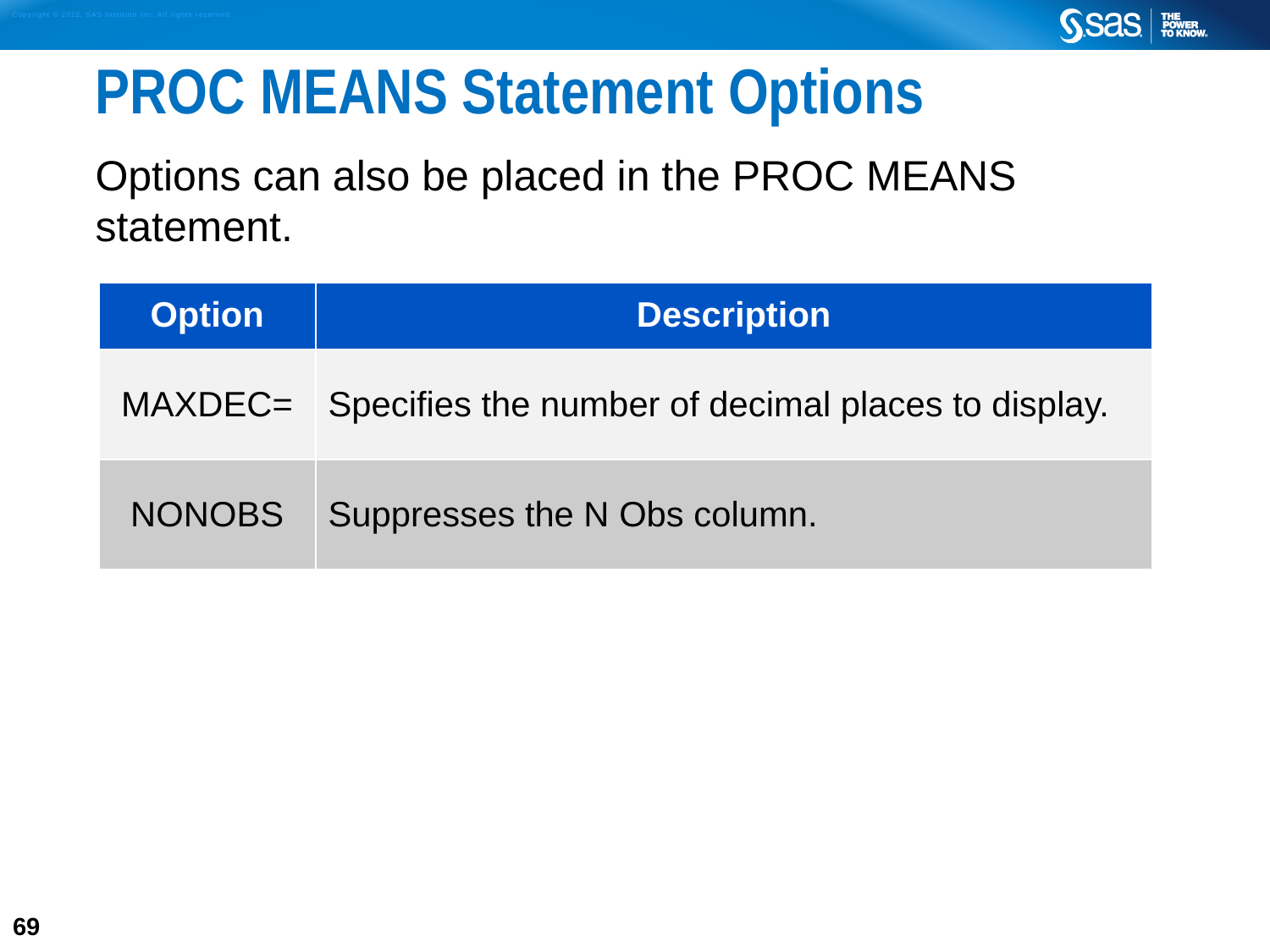

# PROC MEANS Statement Options
Options can also be placed in the PROC MEANS statement.

| Option | Description |
| --- | --- |
| MAXDEC= | Specifies the number of decimal places to display. |
| NONOBS | Suppresses the N Obs column. |